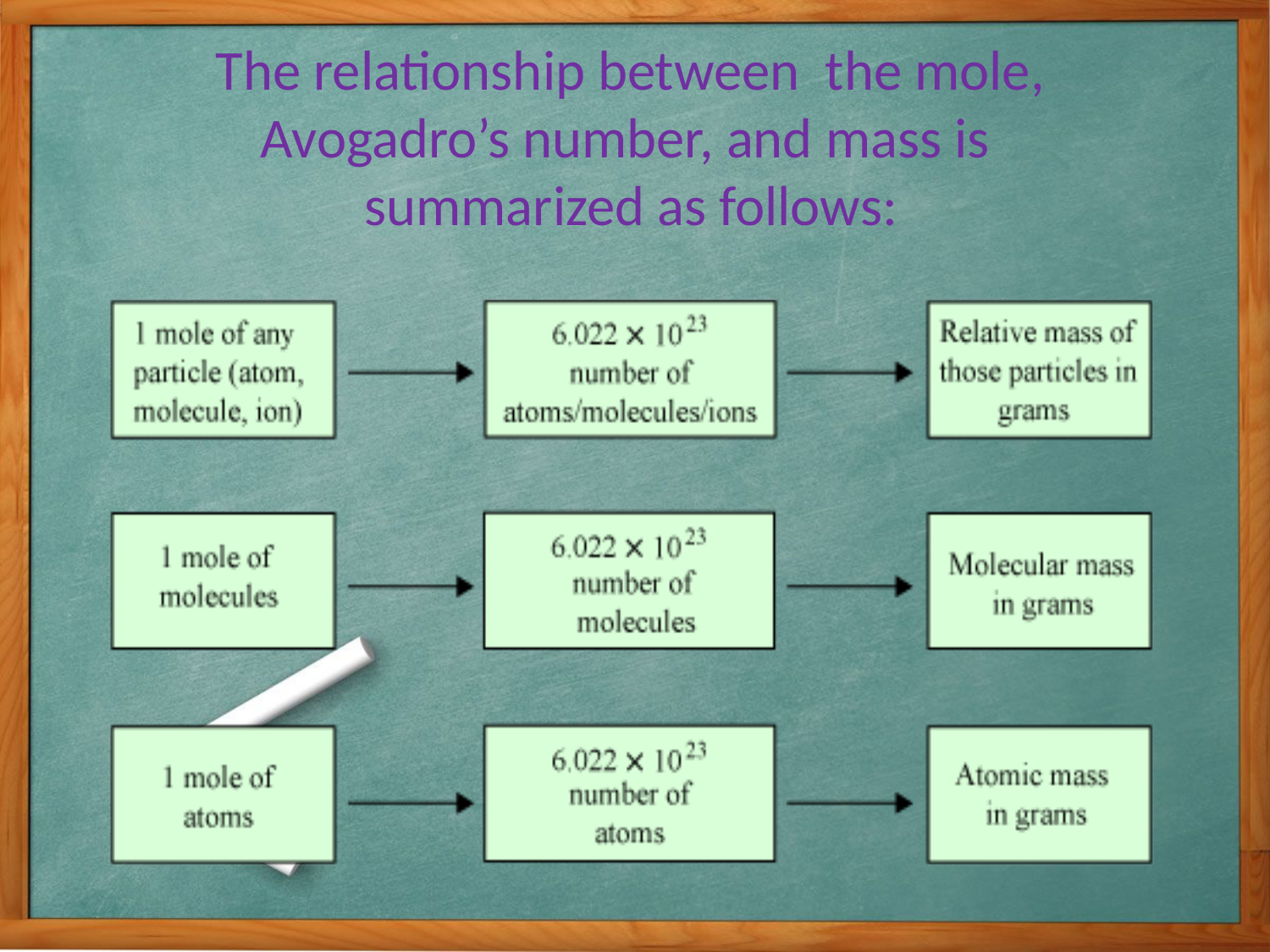

# The relationship between  the mole,
Avogadro’s number, and mass is  summarized as follows:

∗